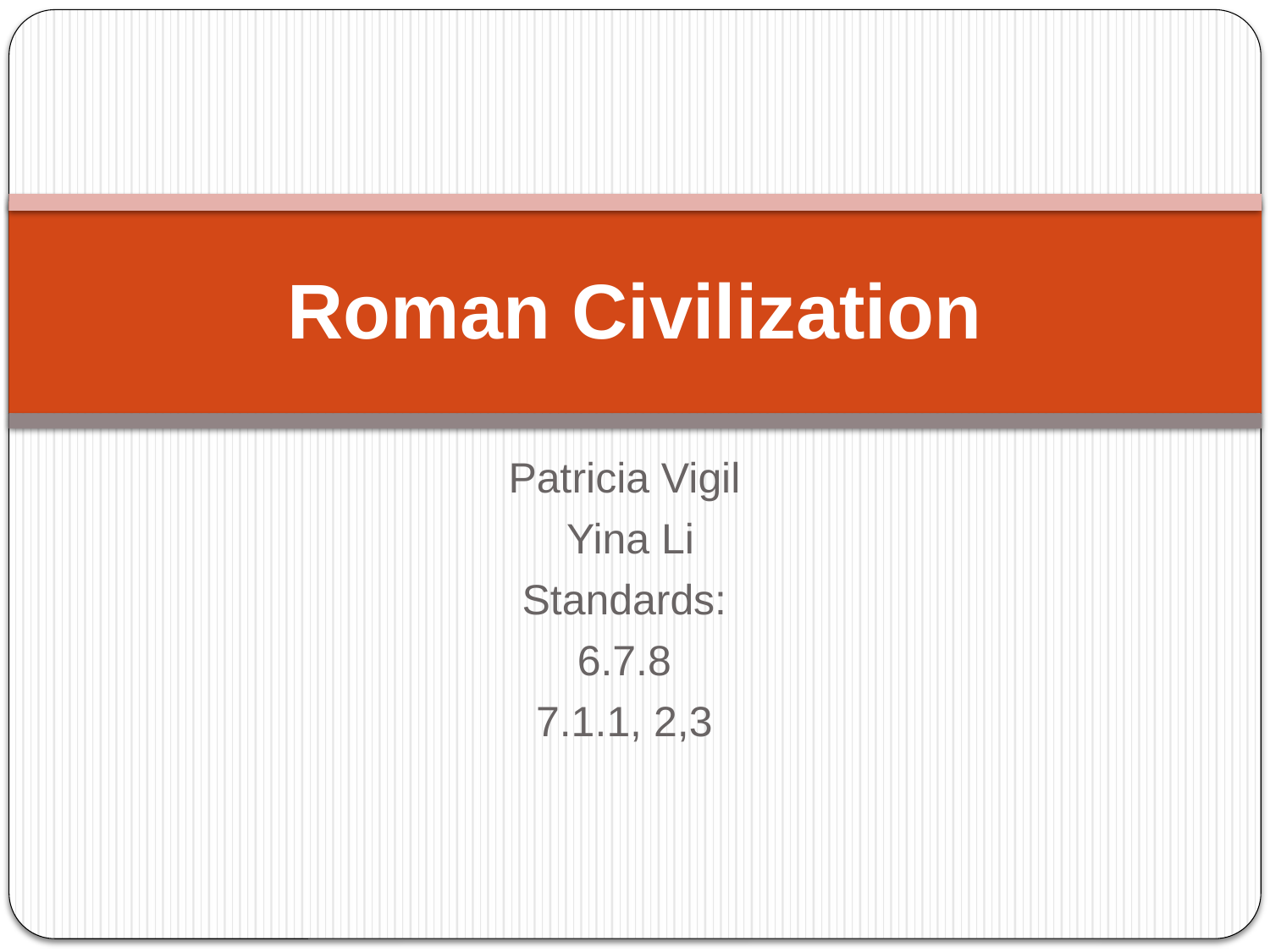

# Roman Civilization
Patricia Vigil
 Yina Li
Standards:
6.7.8
7.1.1, 2,3